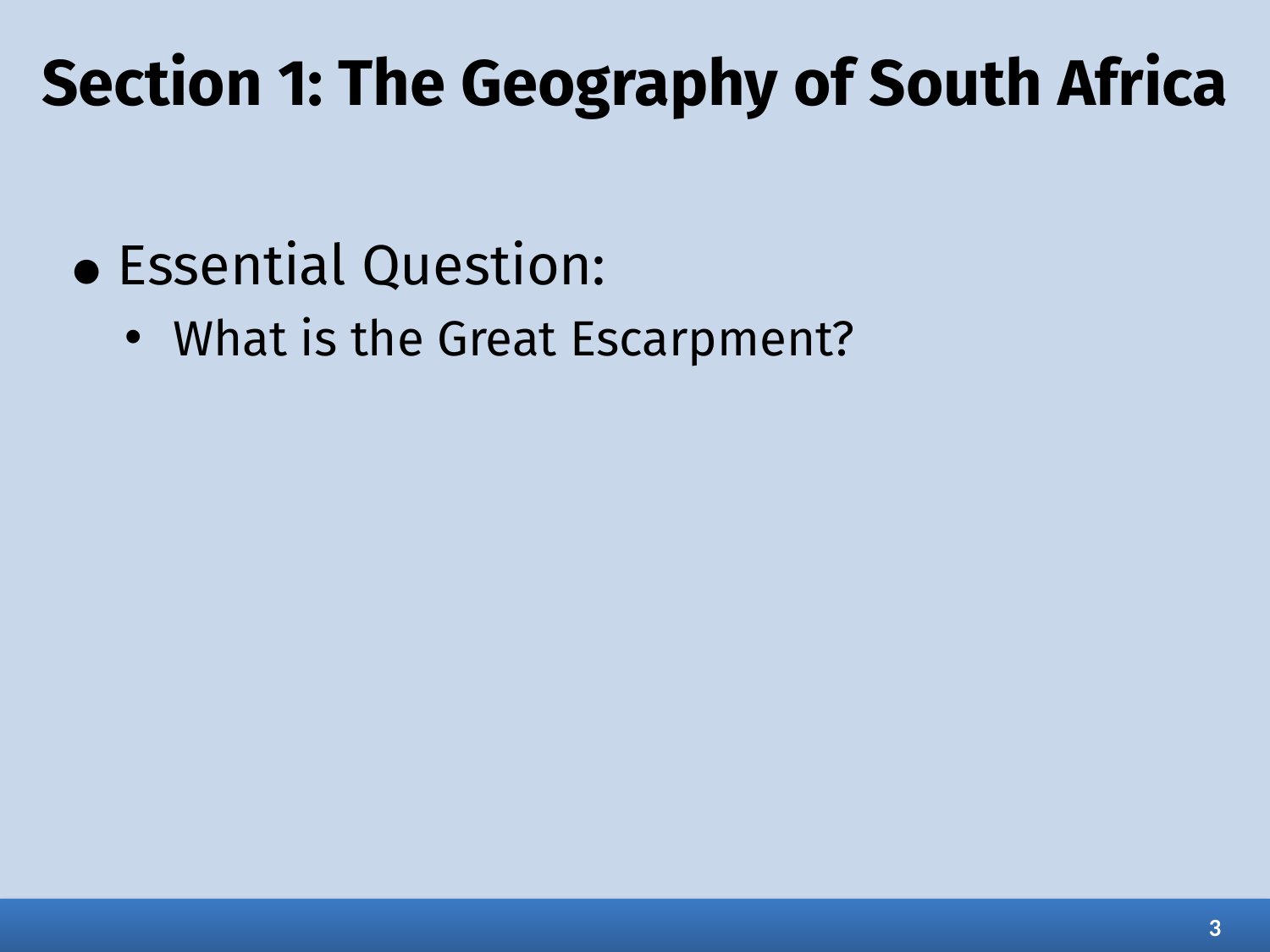

# Section 1: The Geography of South Africa
Essential Question:
What is the Great Escarpment?
3